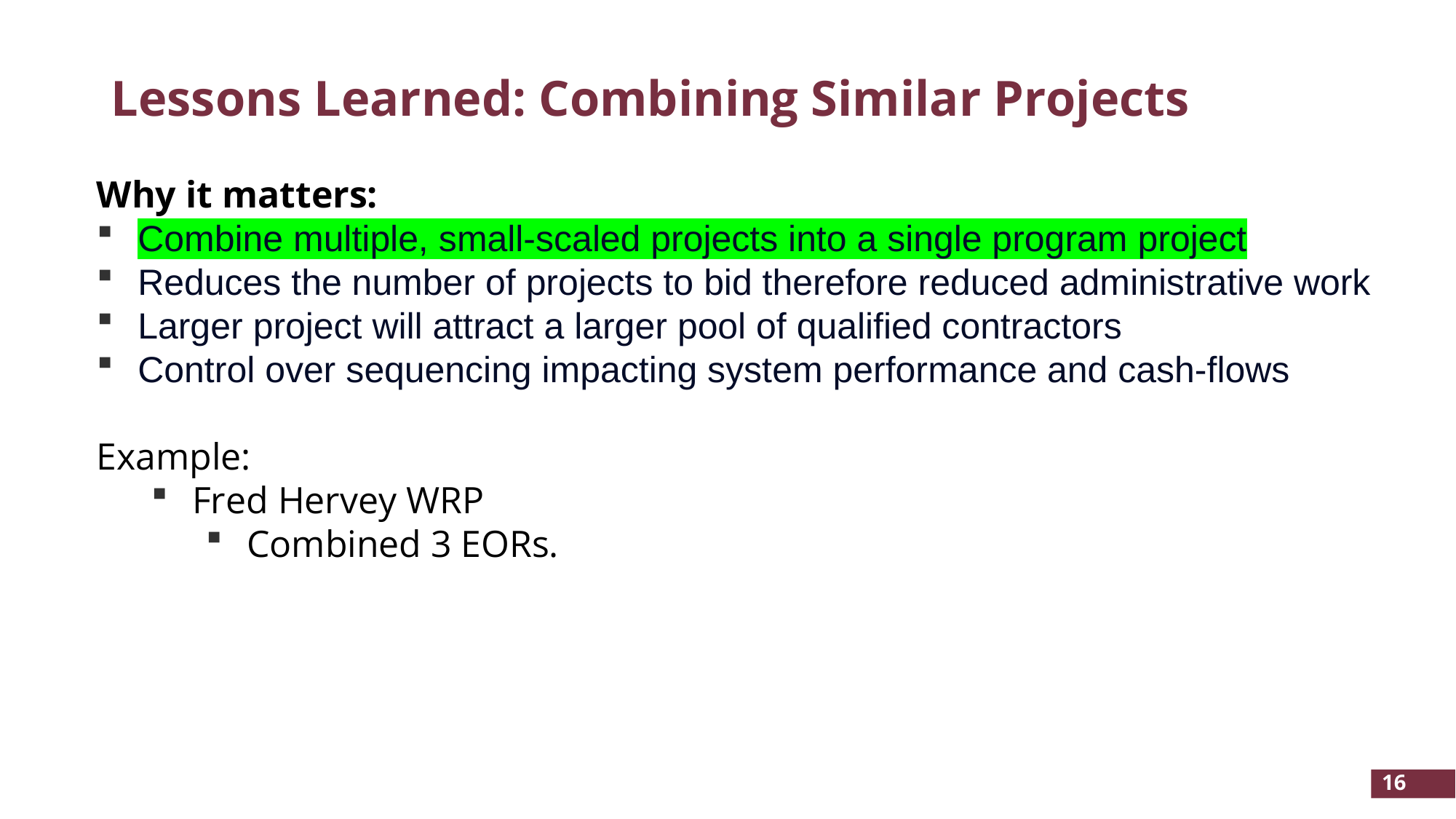

# Lessons Learned: Combining Similar Projects
Why it matters:
Combine multiple, small-scaled projects into a single program project
Reduces the number of projects to bid therefore reduced administrative work
Larger project will attract a larger pool of qualified contractors
Control over sequencing impacting system performance and cash-flows

Example:
Fred Hervey WRP
Combined 3 EORs.